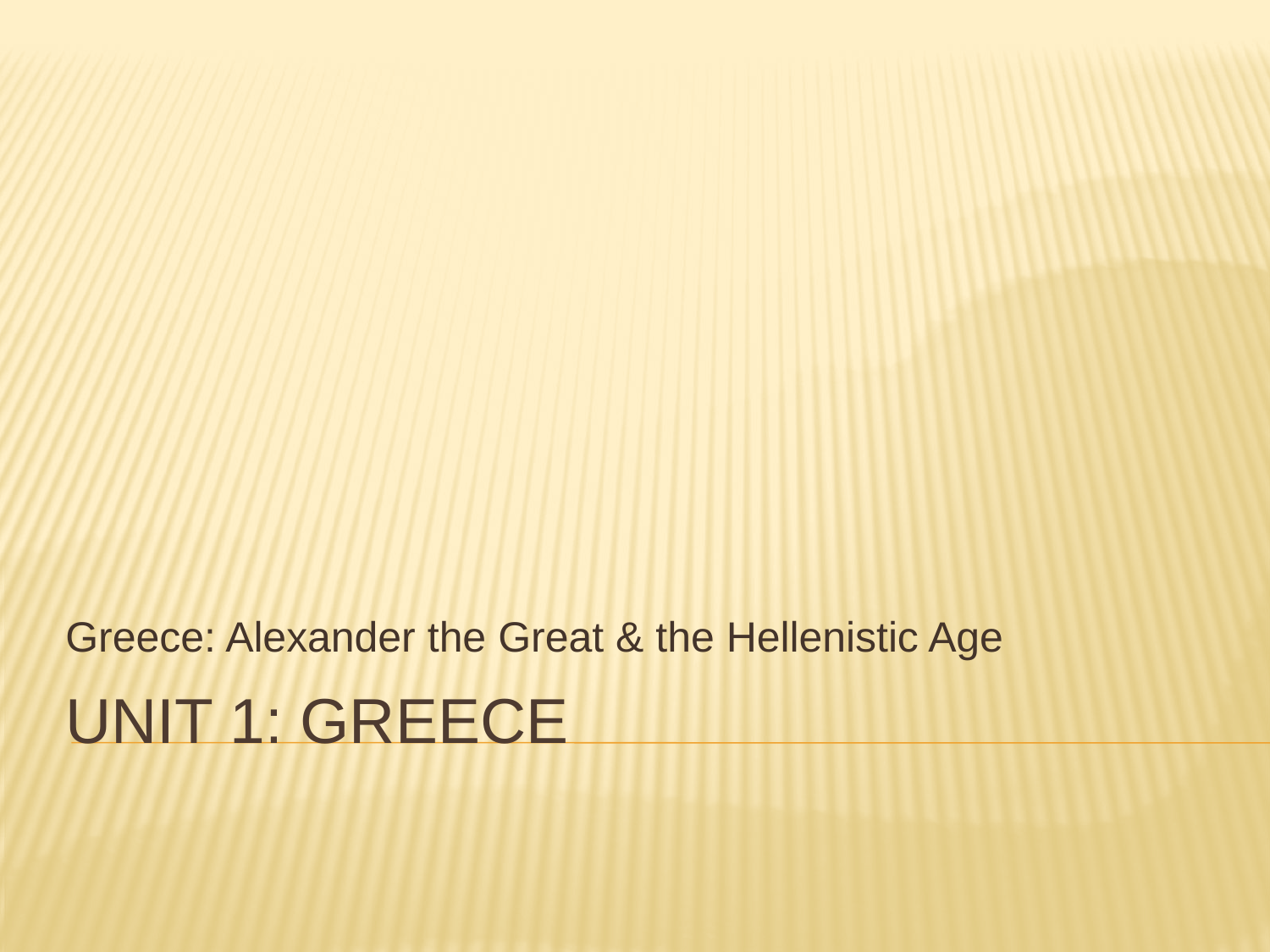

Greece: Alexander the Great & the Hellenistic Age
# Unit 1: Greece